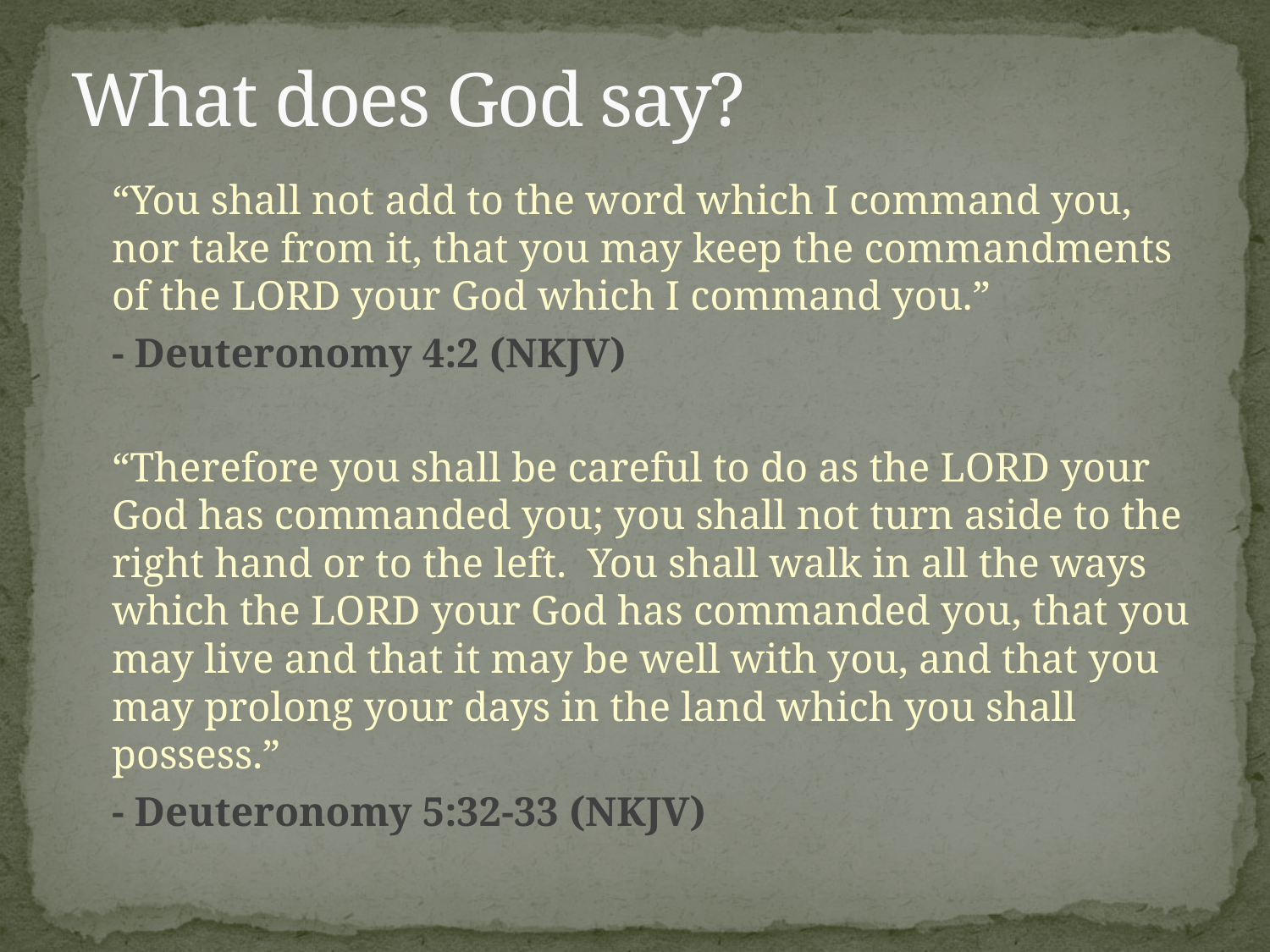

# What does God say?
	“You shall not add to the word which I command you, nor take from it, that you may keep the commandments of the LORD your God which I command you.”
				- Deuteronomy 4:2 (NKJV)

	“Therefore you shall be careful to do as the LORD your God has commanded you; you shall not turn aside to the right hand or to the left.  You shall walk in all the ways which the LORD your God has commanded you, that you may live and that it may be well with you, and that you may prolong your days in the land which you shall possess.”
				- Deuteronomy 5:32-33 (NKJV)